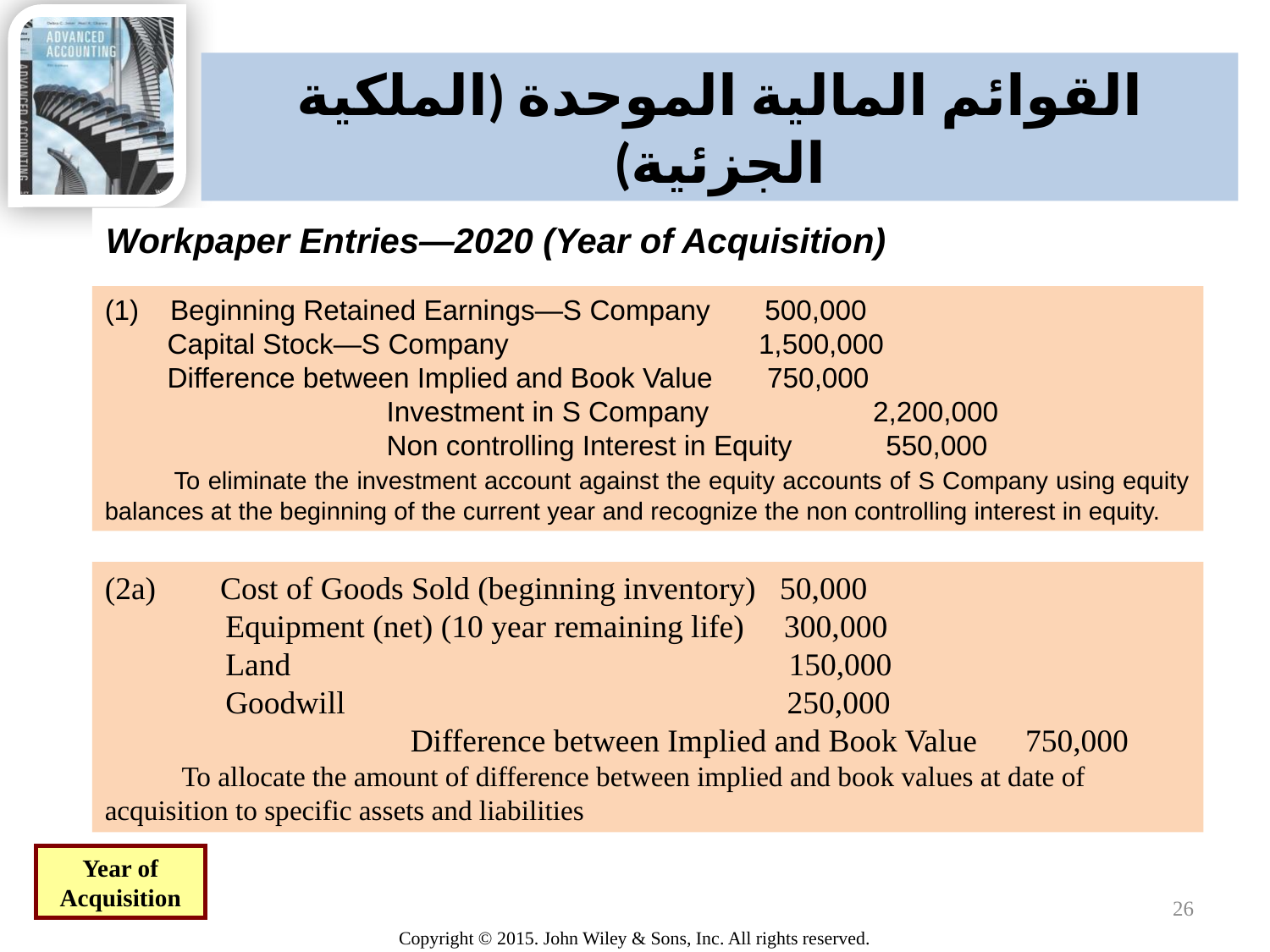

# القوائم المالية الموحدة (الملكية الجزئية)
Workpaper Entries—2020 (Year of Acquisition)
(1)    Beginning Retained Earnings—S Company       500,000
        Capital Stock—S Company                                1,500,000
        Difference between Implied and Book Value       750,000
                                    Investment in S Company                     2,200,000
                                    Non controlling Interest in Equity            550,000
        To eliminate the investment account against the equity accounts of S Company using equity balances at the beginning of the current year and recognize the non controlling interest in equity.

(2a)        Cost of Goods Sold (beginning inventory)   50,000
               Equipment (net) (10 year remaining life)     300,000
               Land                                                              150,000
               Goodwill                                                       250,000
                                      Difference between Implied and Book Value      750,000
           To allocate the amount of difference between implied and book values at date of acquisition to specific assets and liabilities
Year of Acquisition
26